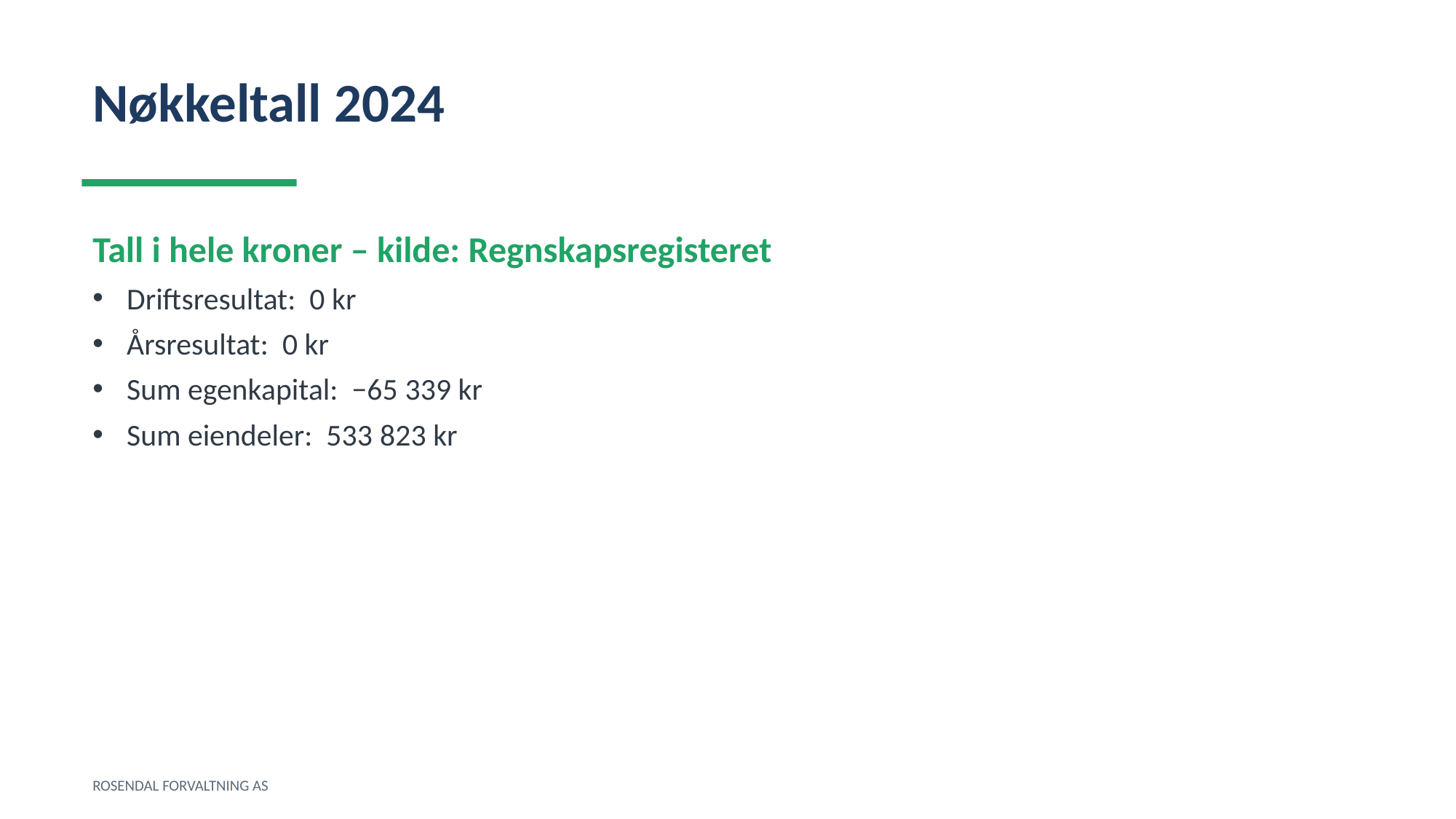

Nøkkeltall 2024

Tall i hele kroner – kilde: Regnskapsregisteret
Driftsresultat:  0 kr
Årsresultat:  0 kr
Sum egenkapital:  −65 339 kr
Sum eiendeler:  533 823 kr
ROSENDAL FORVALTNING AS